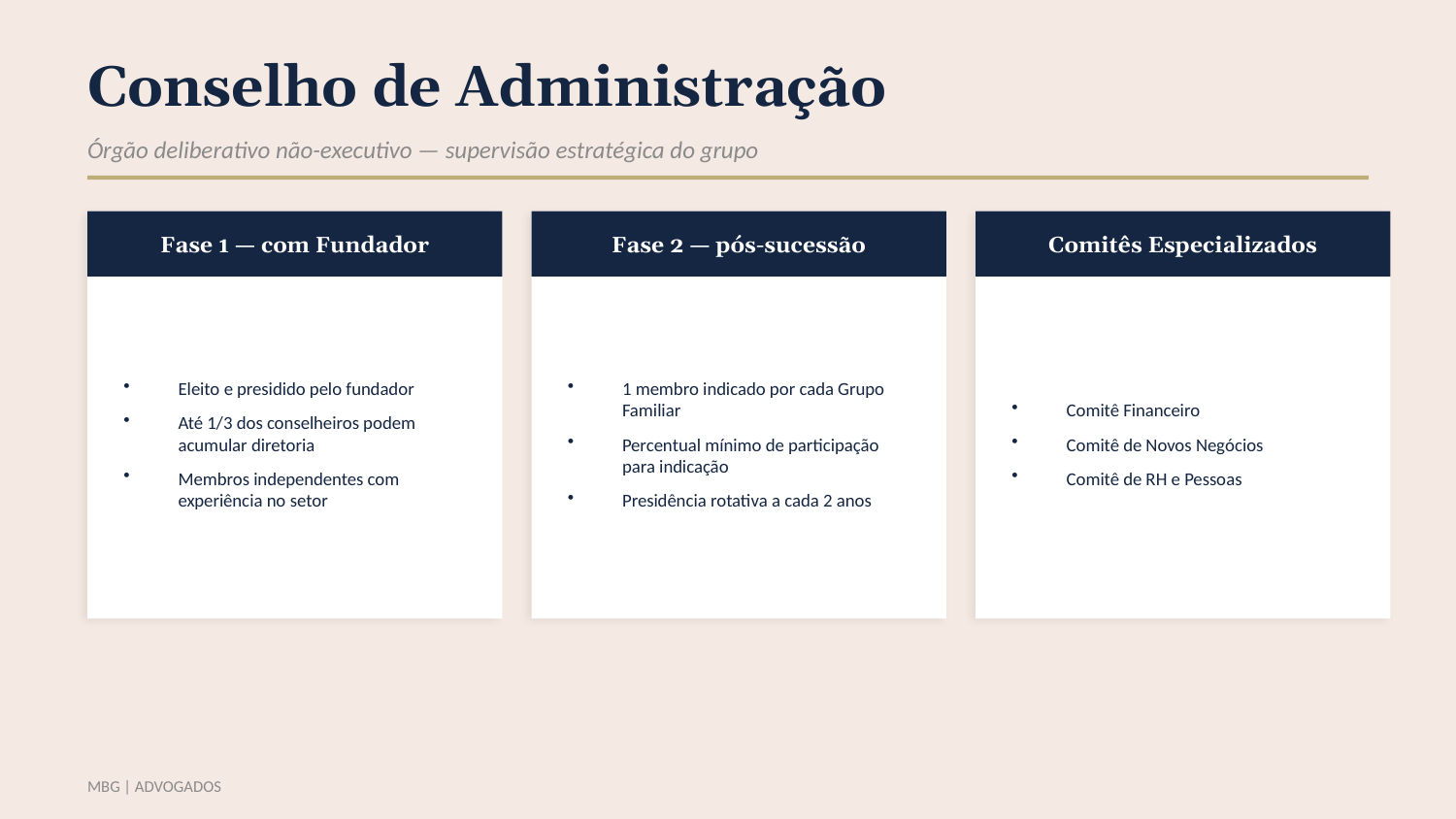

Conselho de Administração
Órgão deliberativo não-executivo — supervisão estratégica do grupo

Fase 1 — com Fundador

Fase 2 — pós-sucessão

Comitês Especializados
Eleito e presidido pelo fundador
Até 1/3 dos conselheiros podem acumular diretoria
Membros independentes com experiência no setor
1 membro indicado por cada Grupo Familiar
Percentual mínimo de participação para indicação
Presidência rotativa a cada 2 anos
Comitê Financeiro
Comitê de Novos Negócios
Comitê de RH e Pessoas
MBG | ADVOGADOS